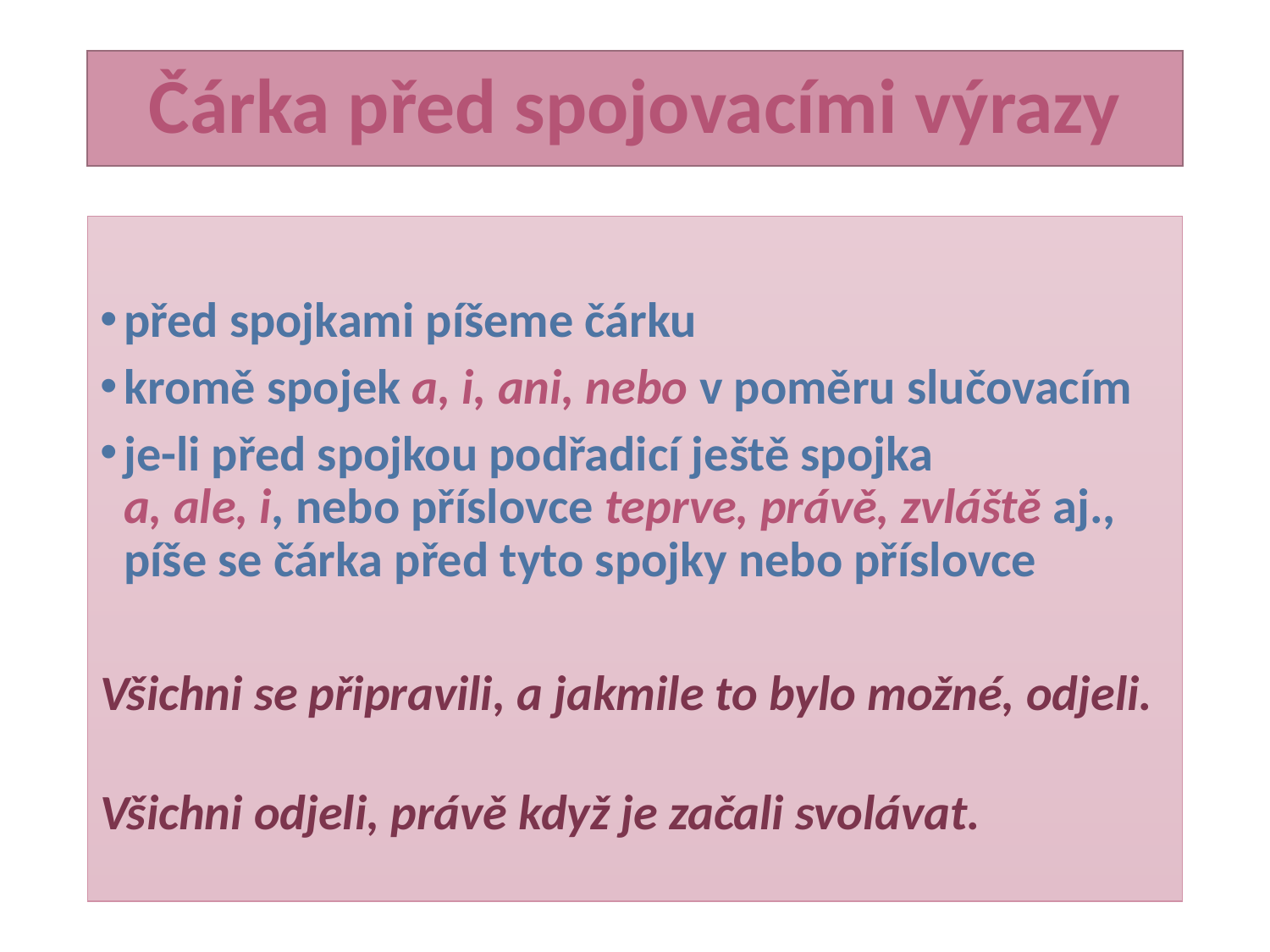

# Čárka před spojovacími výrazy

před spojkami píšeme čárku
kromě spojek a, i, ani, nebo v poměru slučovacím
je-li před spojkou podřadicí ještě spojka
a, ale, i, nebo příslovce teprve, právě, zvláště aj.,
píše se čárka před tyto spojky nebo příslovce

Všichni se připravili, a jakmile to bylo možné, odjeli.
Všichni odjeli, právě když je začali svolávat.